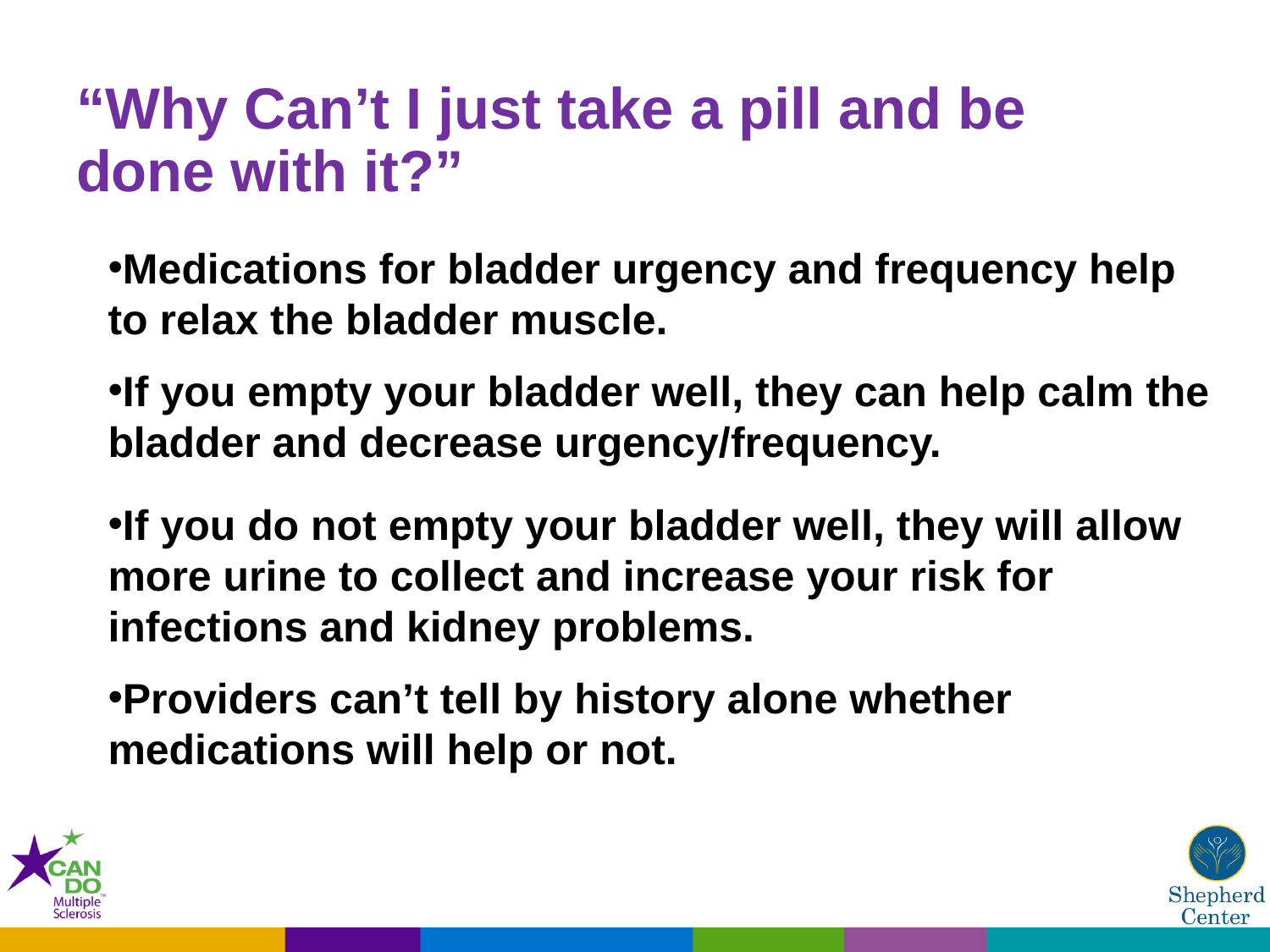

# “Why Can’t I just take a pill and be done with it?”
Medications for bladder urgency and frequency help to relax the bladder muscle.
If you empty your bladder well, they can help calm the bladder and decrease urgency/frequency.
If you do not empty your bladder well, they will allow more urine to collect and increase your risk for infections and kidney problems.
Providers can’t tell by history alone whether medications will help or not.